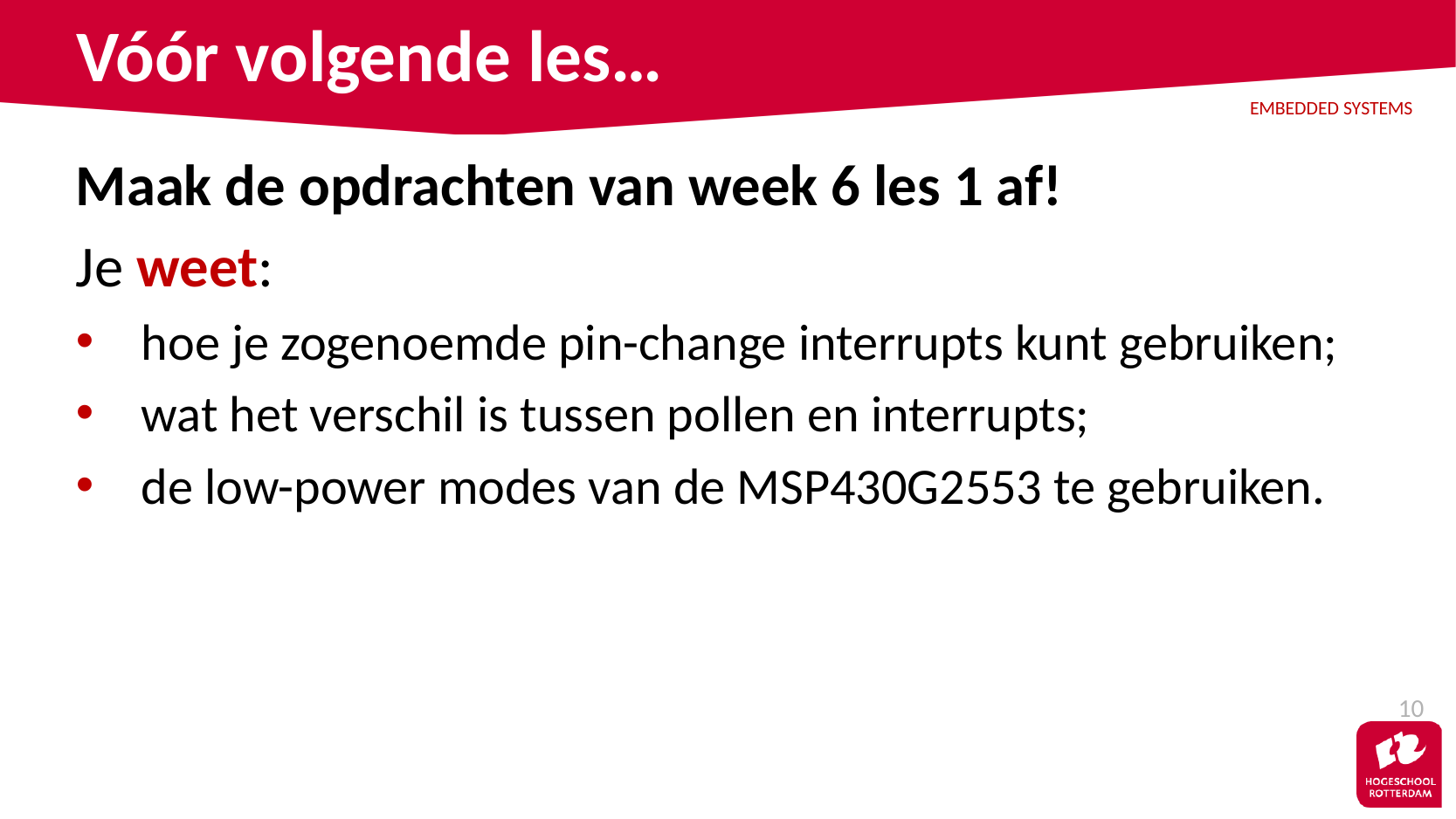

# Vóór volgende les…
Maak de opdrachten van week 6 les 1 af!
Je weet:
hoe je zogenoemde pin-change interrupts kunt gebruiken;
wat het verschil is tussen pollen en interrupts;
de low-power modes van de MSP430G2553 te gebruiken.
10